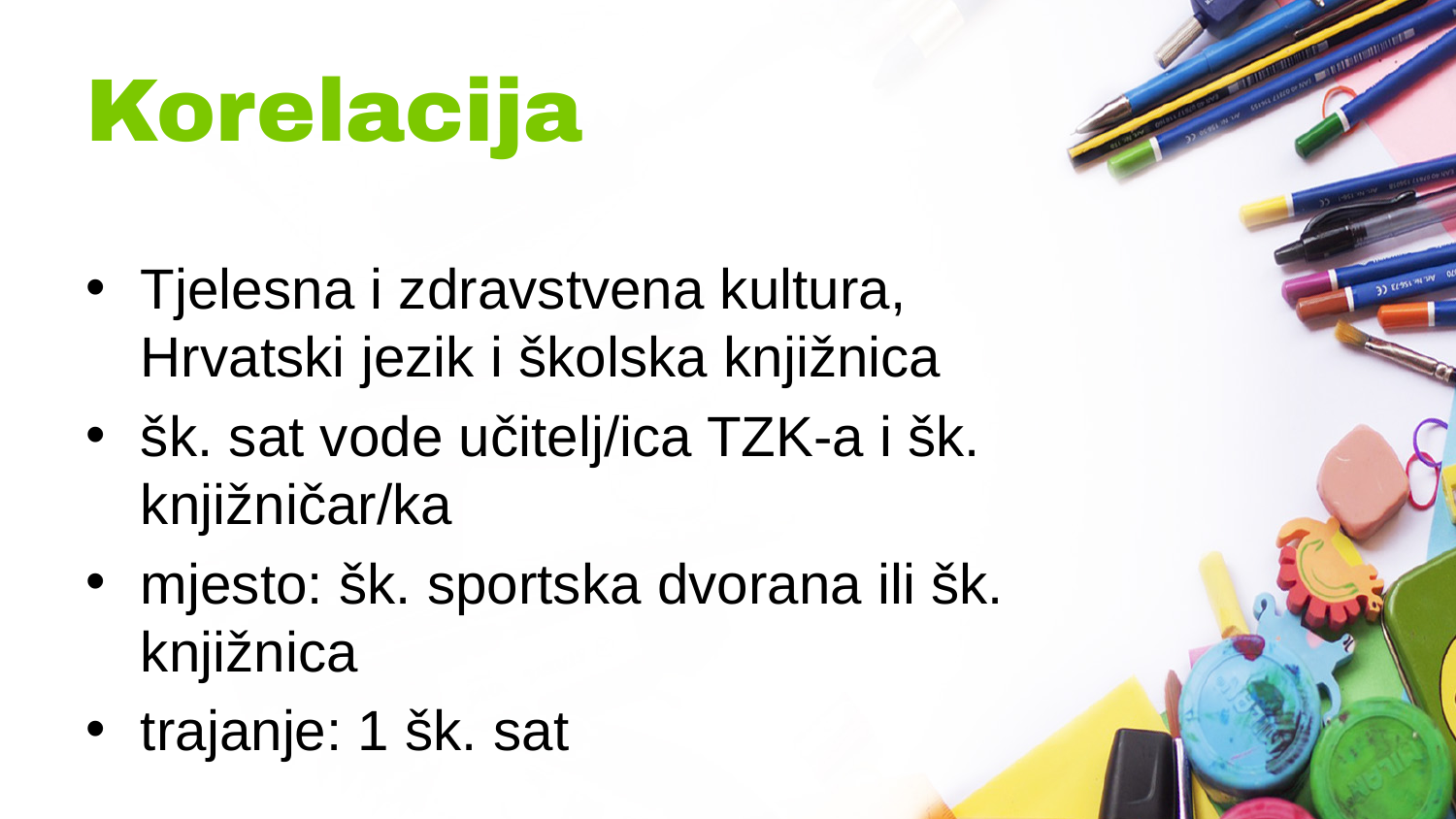

# Korelacija

Tjelesna i zdravstvena kultura, Hrvatski jezik i školska knjižnica
šk. sat vode učitelj/ica TZK-a i šk. knjižničar/ka
mjesto: šk. sportska dvorana ili šk. knjižnica
trajanje: 1 šk. sat